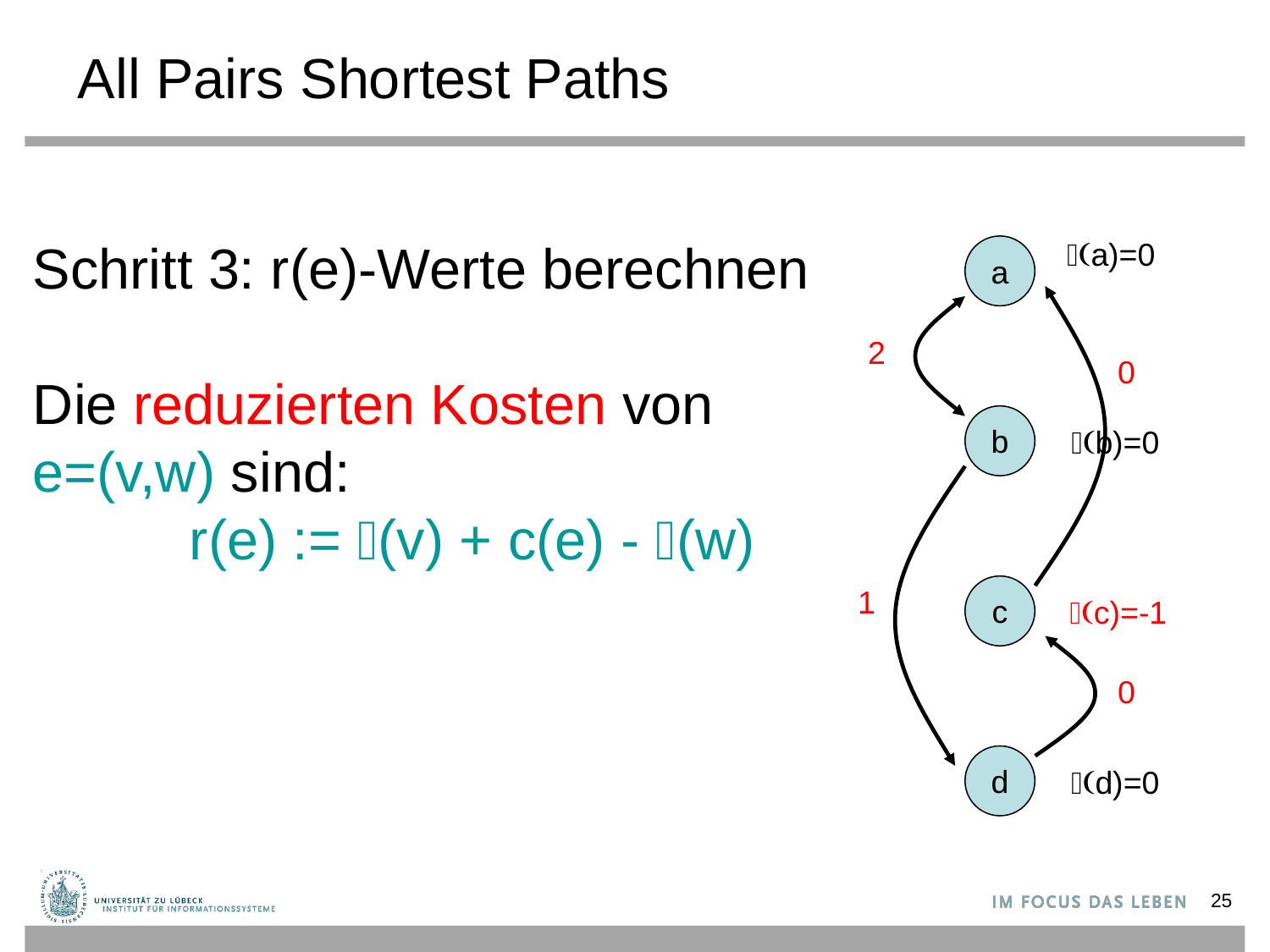

# All Pairs Shortest Paths
Schritt 3: r(e)-Werte berechnen

Die reduzierten Kosten von
e=(v,w) sind:
          r(e) := 𝜙(v) + c(e) - 𝜙(w)
𝜙(a)=0
a

2
0
b
𝜙(b)=0

1
c
𝜙(c)=-1

0
d
𝜙(d)=0
25